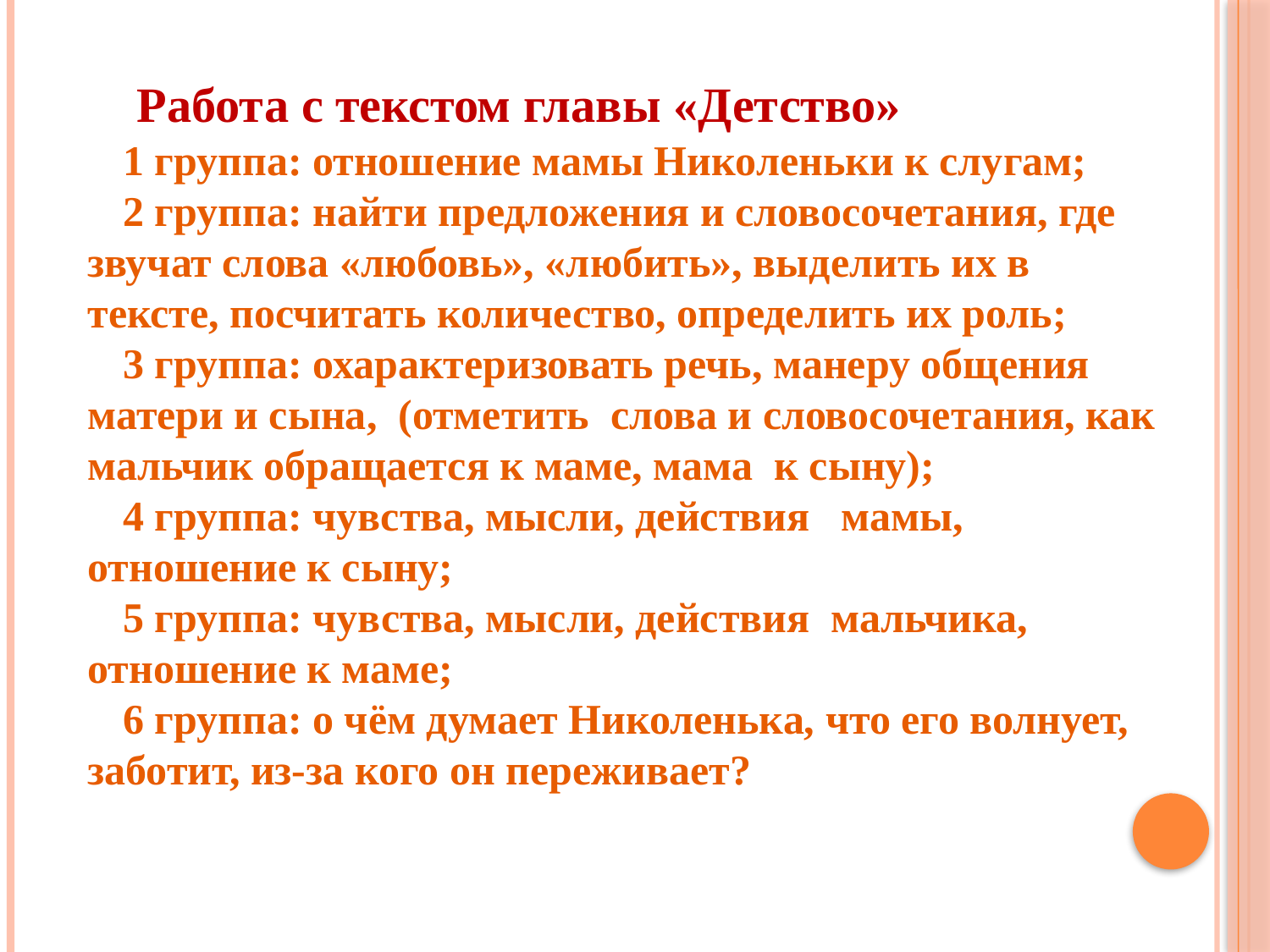

Работа с текстом главы «Детство»
1 группа: отношение мамы Николеньки к слугам;
2 группа: найти предложения и словосочетания, где звучат слова «любовь», «любить», выделить их в тексте, посчитать количество, определить их роль;
3 группа: охарактеризовать речь, манеру общения матери и сына,  (отметить  слова и словосочетания, как мальчик обращается к маме, мама  к сыну);
4 группа: чувства, мысли, действия   мамы, отношение к сыну;
5 группа: чувства, мысли, действия  мальчика, отношение к маме;
6 группа: о чём думает Николенька, что его волнует, заботит, из-за кого он переживает?